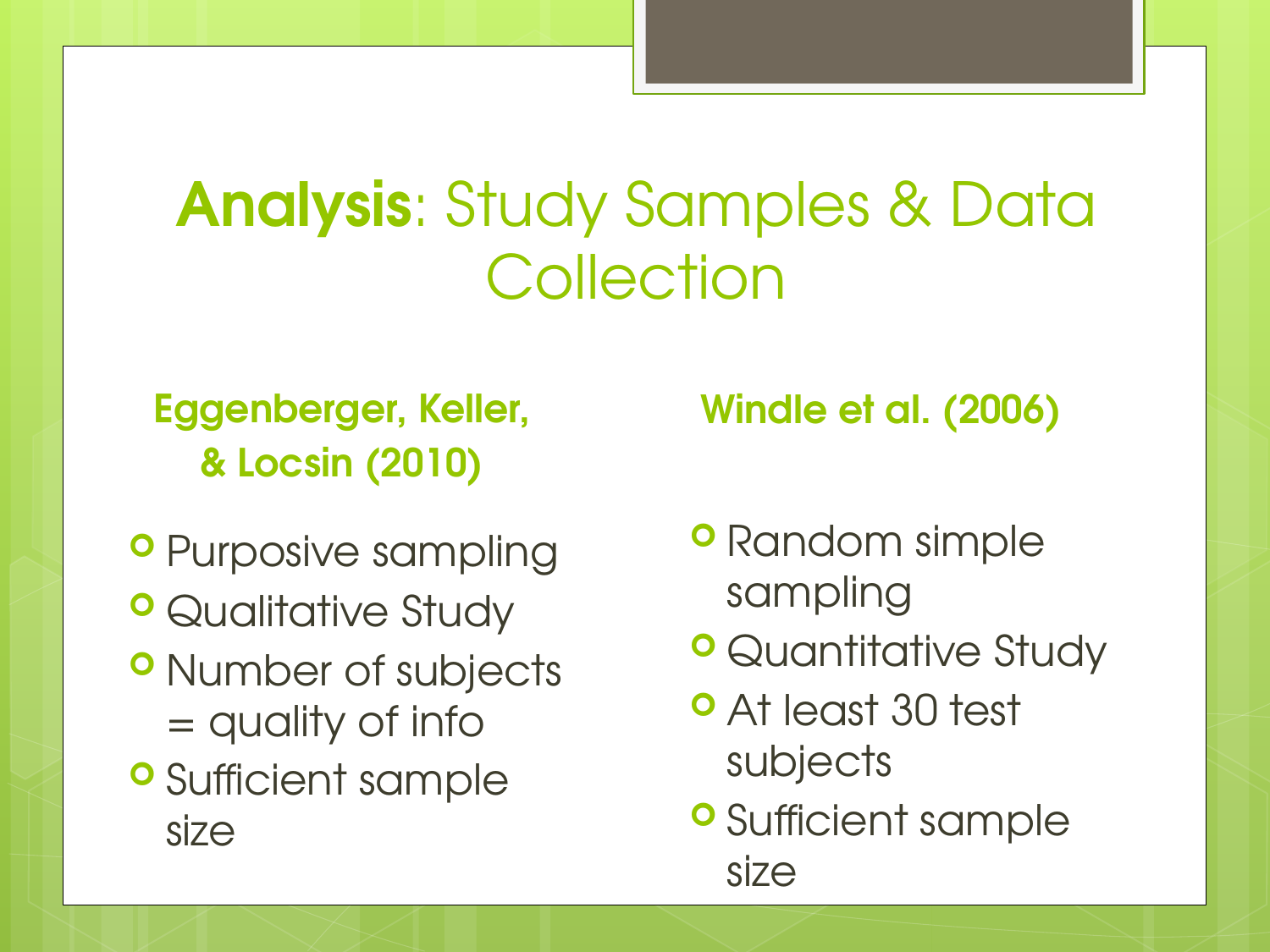

# Analysis: Study Samples & Data Collection
Windle et al. (2006)
Eggenberger, Keller,
& Locsin (2010)
Random simple sampling
Quantitative Study
At least 30 test subjects
Sufficient sample size
Purposive sampling
Qualitative Study
Number of subjects = quality of info
Sufficient sample size